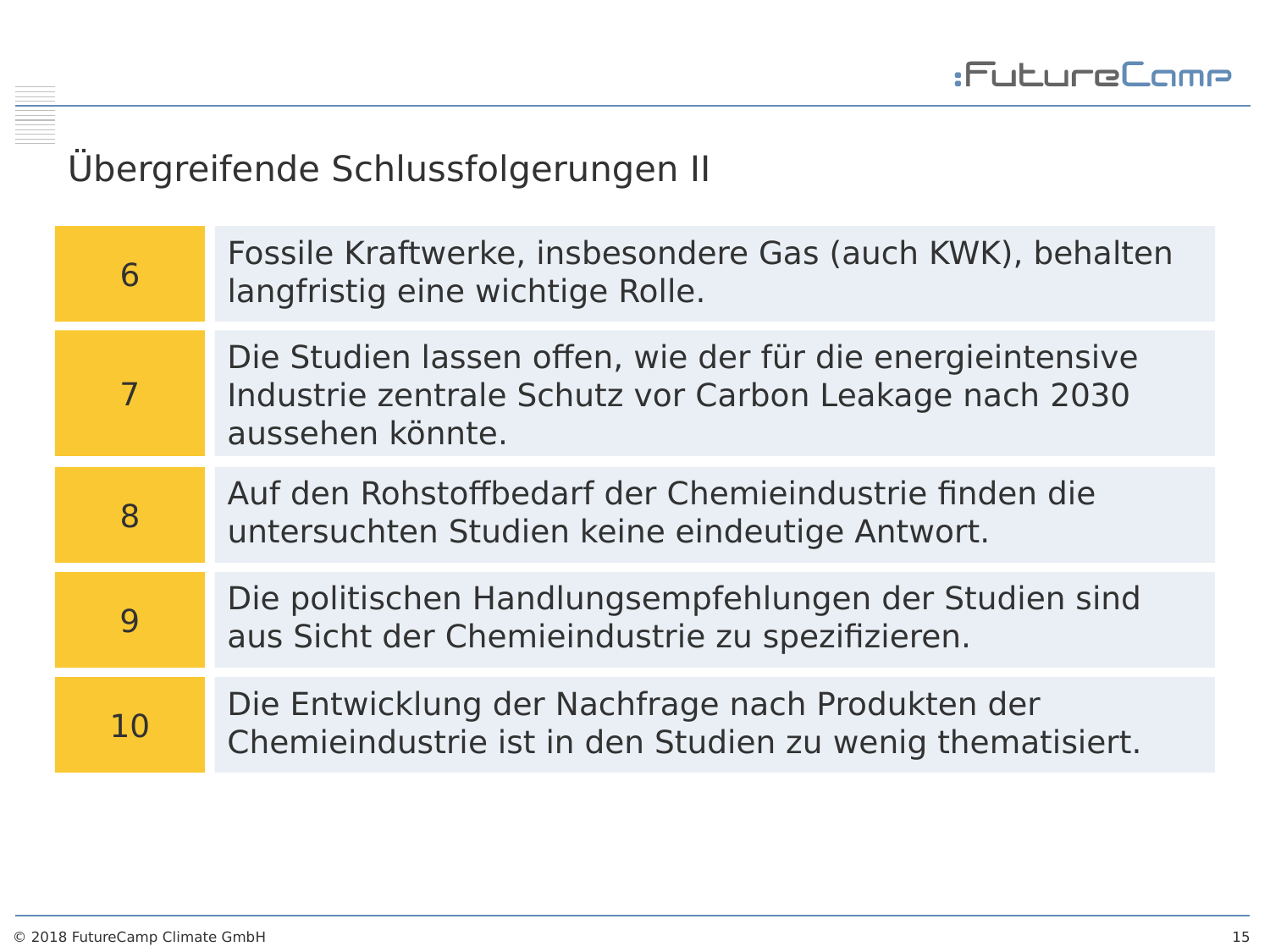

# Übergreifende Schlussfolgerungen II
6
Fossile Kraftwerke, insbesondere Gas (auch KWK), behalten langfristig eine wichtige Rolle.

7
Die Studien lassen offen, wie der für die energieintensive Industrie zentrale Schutz vor Carbon Leakage nach 2030 aussehen könnte.

8
Auf den Rohstoffbedarf der Chemieindustrie finden die untersuchten Studien keine eindeutige Antwort.

9
Die politischen Handlungsempfehlungen der Studien sind aus Sicht der Chemieindustrie zu spezifizieren.

10
Die Entwicklung der Nachfrage nach Produkten der Chemieindustrie ist in den Studien zu wenig thematisiert.